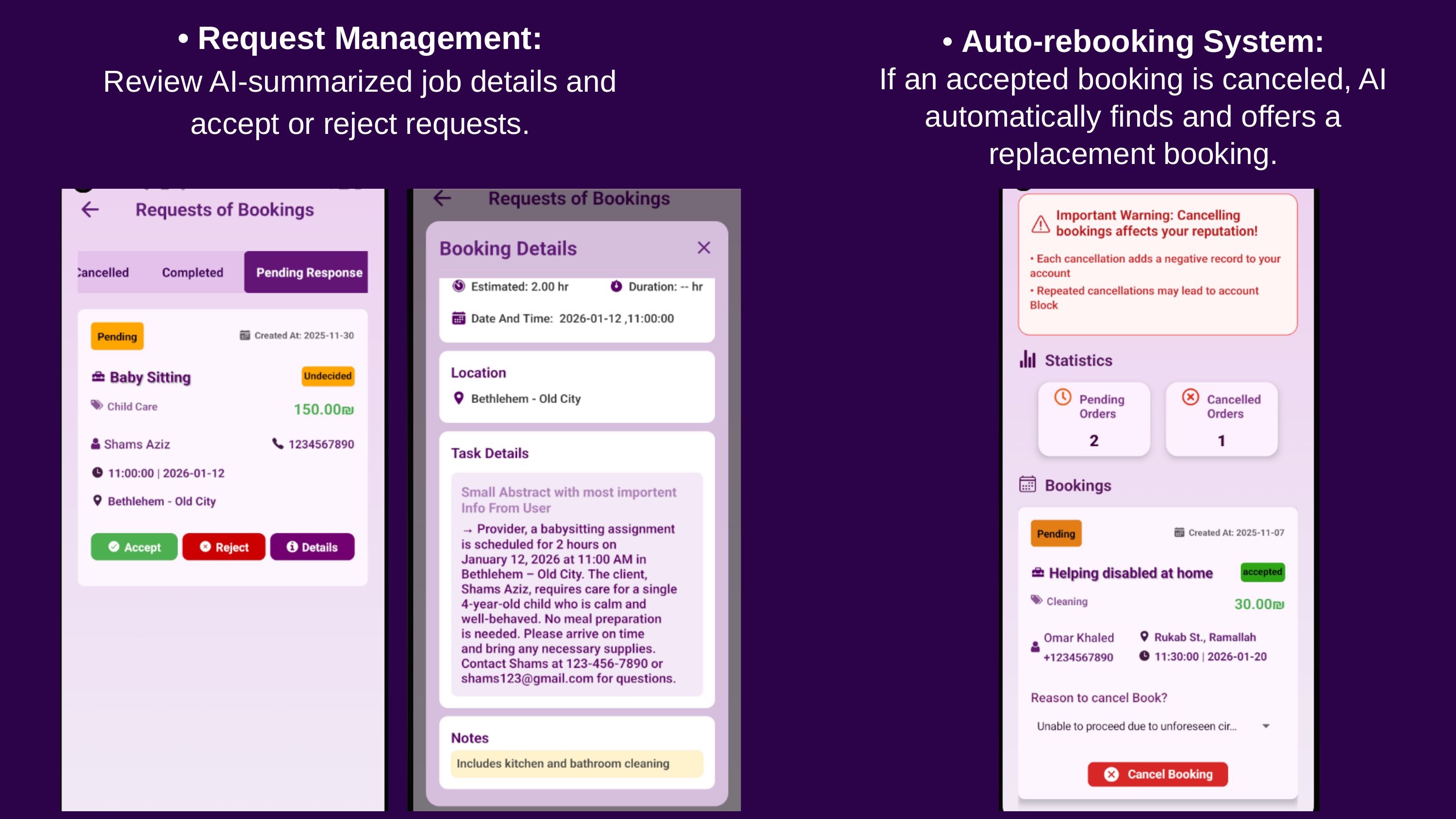

• Auto-rebooking System:
If an accepted booking is canceled, AI automatically finds and offers a replacement booking.
• Request Management:
Review AI-summarized job details and accept or reject requests.